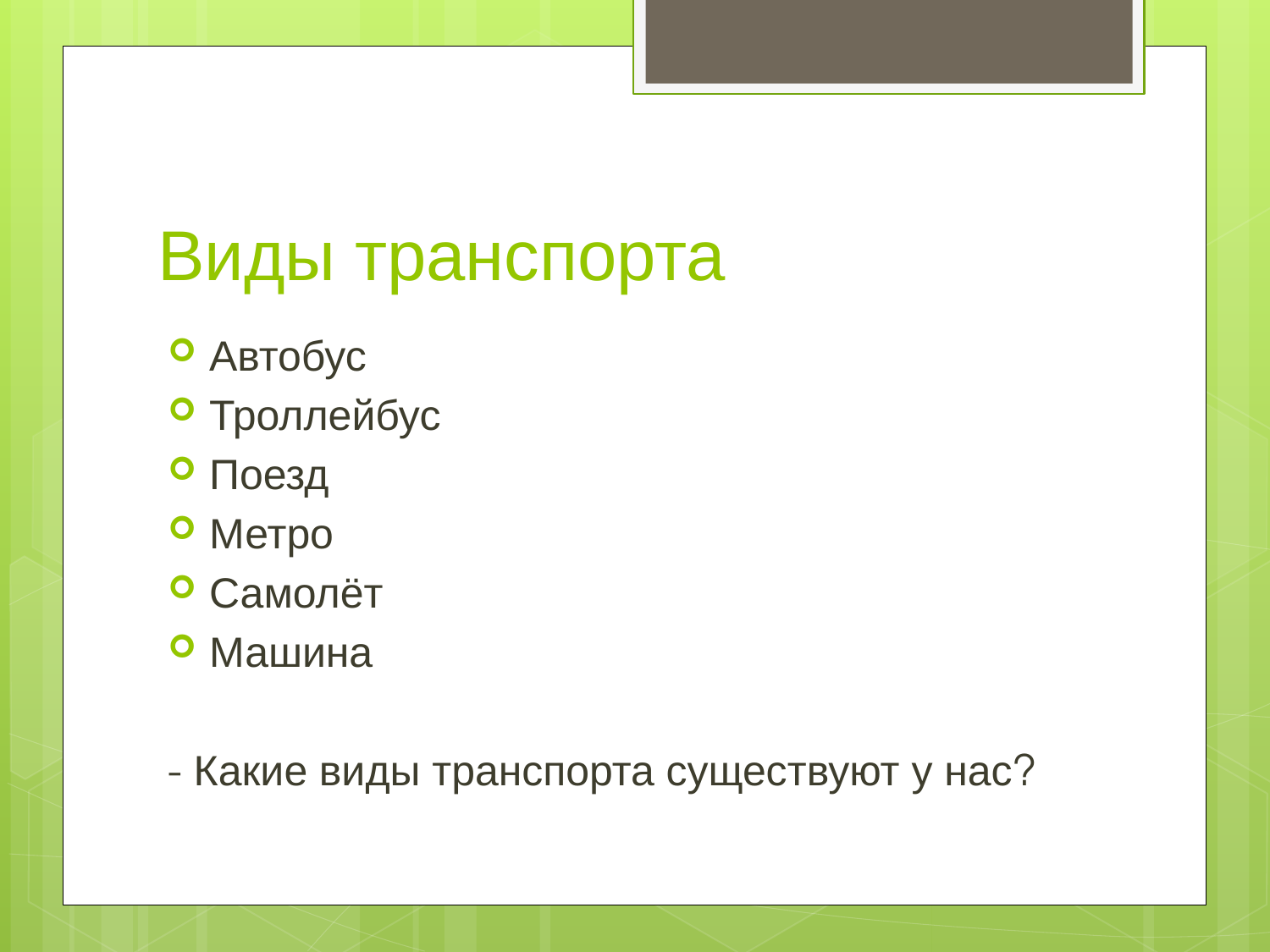

# Виды транспорта
Автобус
Троллейбус
Поезд
Метро
Самолёт
Машина

- Какие виды транспорта существуют у нас?